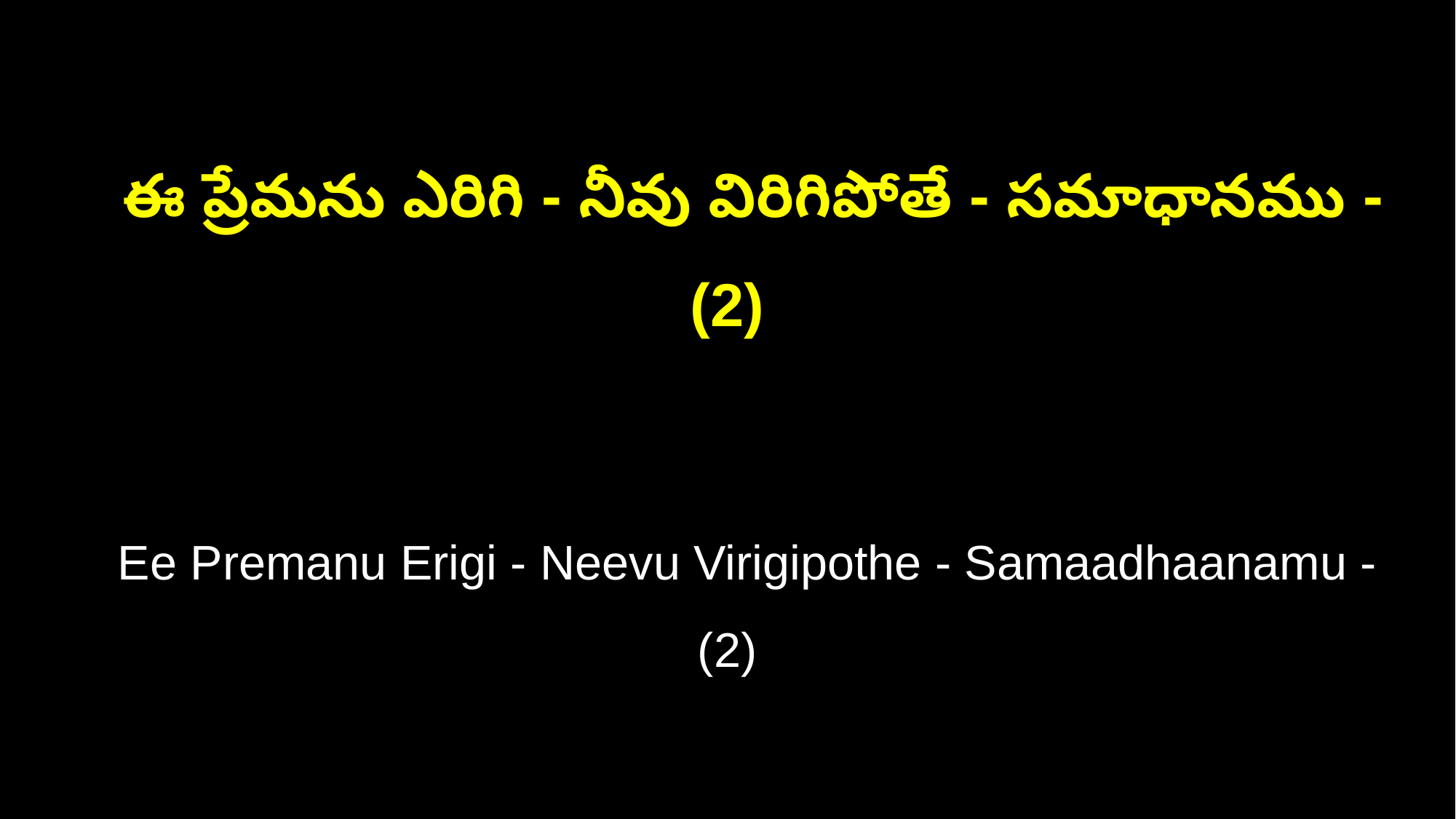

ఈ ప్రేమను ఎరిగి - నీవు విరిగిపోతే - సమాధానము - (2)
   Ee Premanu Erigi - Neevu Virigipothe - Samaadhaanamu - (2)